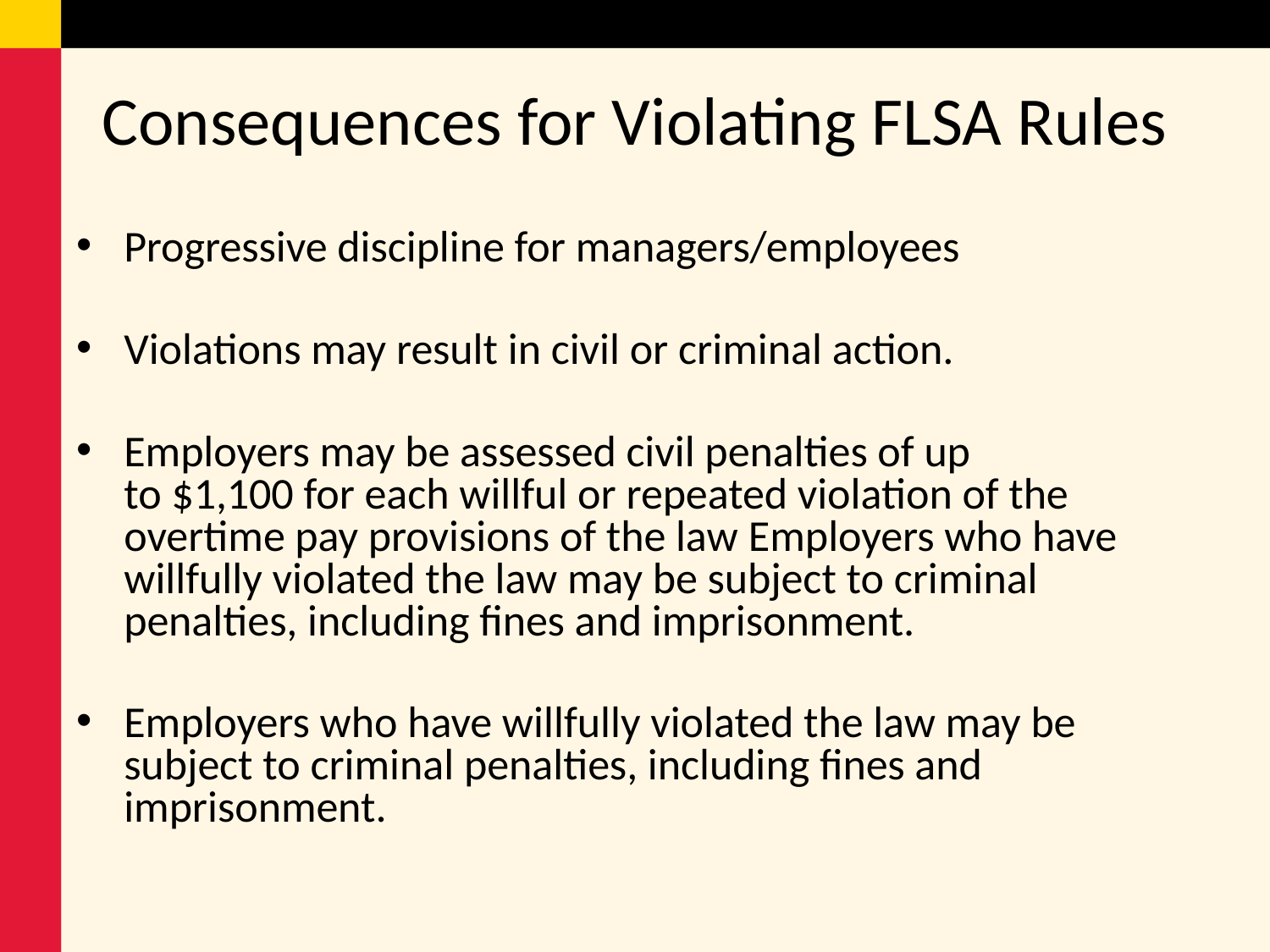

# Consequences for Violating FLSA Rules
Progressive discipline for managers/employees

Violations may result in civil or criminal action.

Employers may be assessed civil penalties of up to $1,100 for each willful or repeated violation of the overtime pay provisions of the law Employers who have willfully violated the law may be subject to criminal penalties, including fines and imprisonment.

Employers who have willfully violated the law may be subject to criminal penalties, including fines and imprisonment.